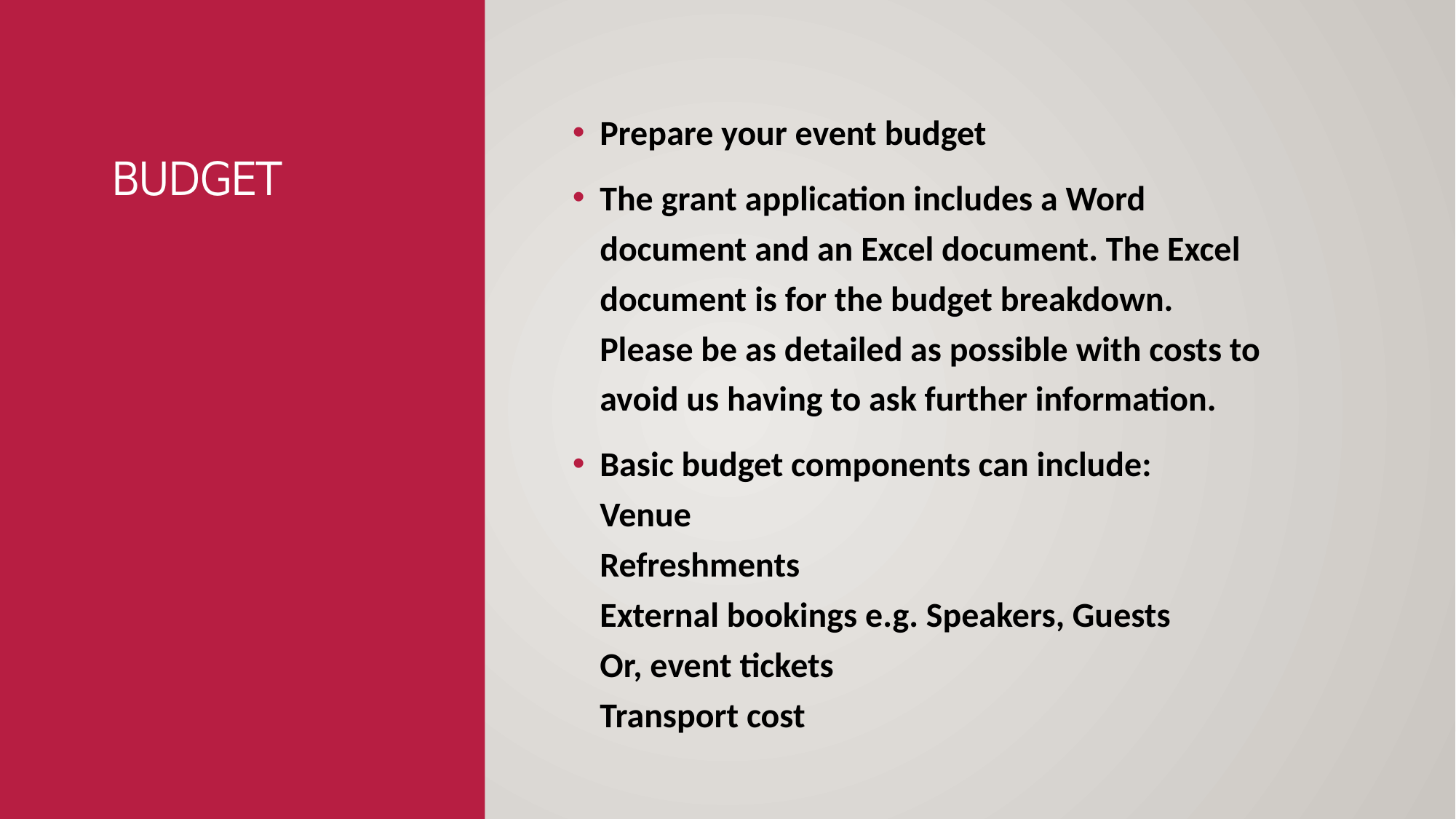

Prepare your event budget
The grant application includes a Word document and an Excel document. The Excel document is for the budget breakdown. Please be as detailed as possible with costs to avoid us having to ask further information.
Basic budget components can include: 
Venue
Refreshments
External bookings e.g. Speakers, Guests
Or, event tickets 
Transport cost
# Budget